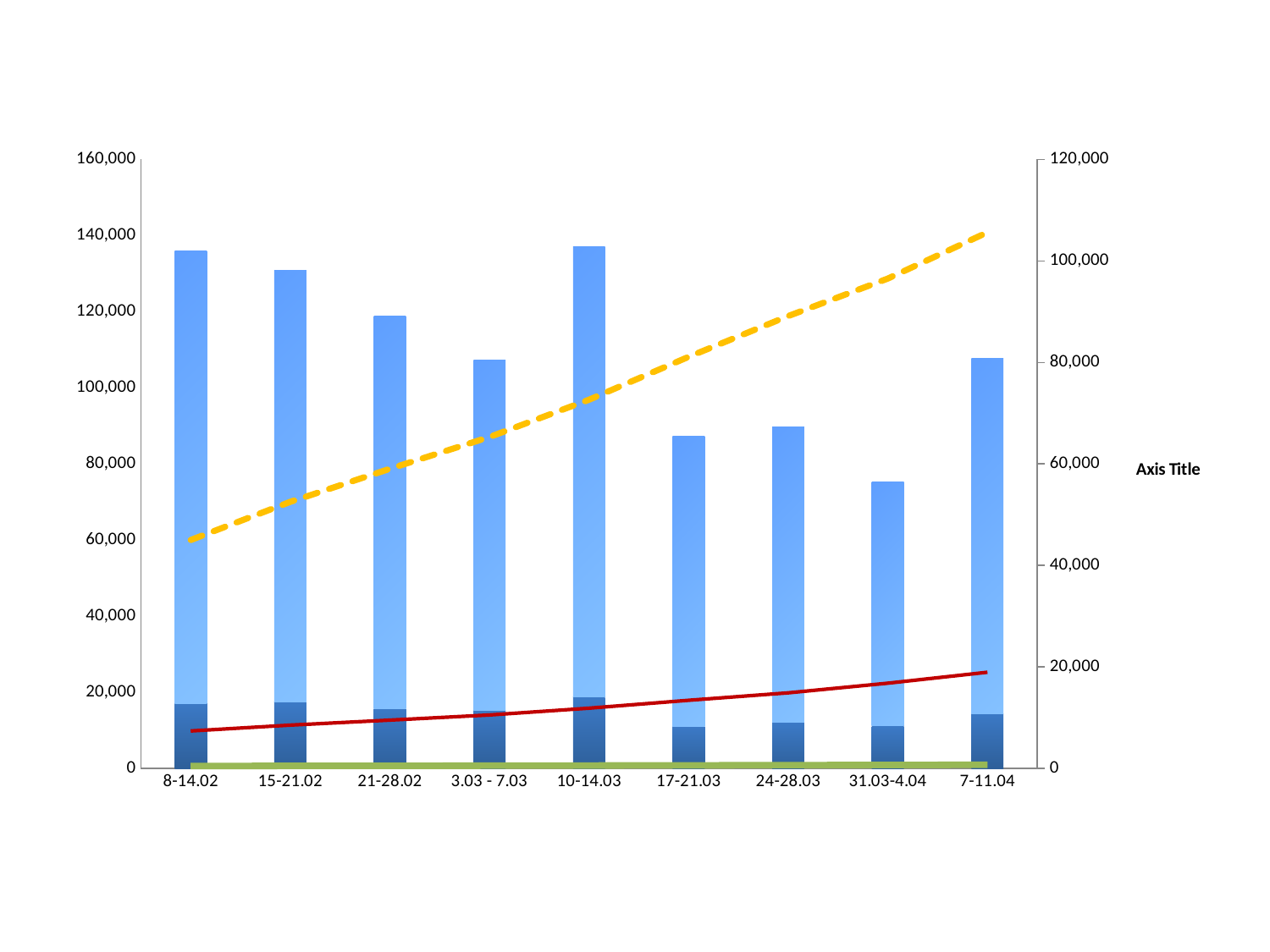

### Chart

| Category | მიმდინარე აცრები | ისტორიული აცრები | ბენეფიციარები | დუბლირებული | პროვაიდერი |
|---|---|---|---|---|---|
| 8-14.02 | 12833.0 | 89065.0 | 59985.0 | 7357.0 | 449.0 |
| 15-21.02 | 13029.0 | 85055.0 | 70017.0 | 8514.0 | 478.0 |
| 21-28.02 | 11696.0 | 77458.0 | 78719.0 | 9493.0 | 495.0 |
| 3.03 - 7.03 | 11468.0 | 68981.0 | 87056.0 | 10513.0 | 519.0 |
| 10-14.03 | 14023.0 | 88845.0 | 96870.0 | 11854.0 | 550.0 |
| 17-21.03 | 8323.0 | 57152.0 | 108135.0 | 13405.0 | 575.0 |
| 24-28.03 | 9039.0 | 58211.0 | 118850.0 | 14871.0 | 622.0 |
| 31.03-4.04 | 8389.0 | 48016.0 | 128690.0 | 16776.0 | 649.0 |
| 7-11.04 | 10770.0 | 69946.0 | 140836.0 | 18933.0 | 705.0 |